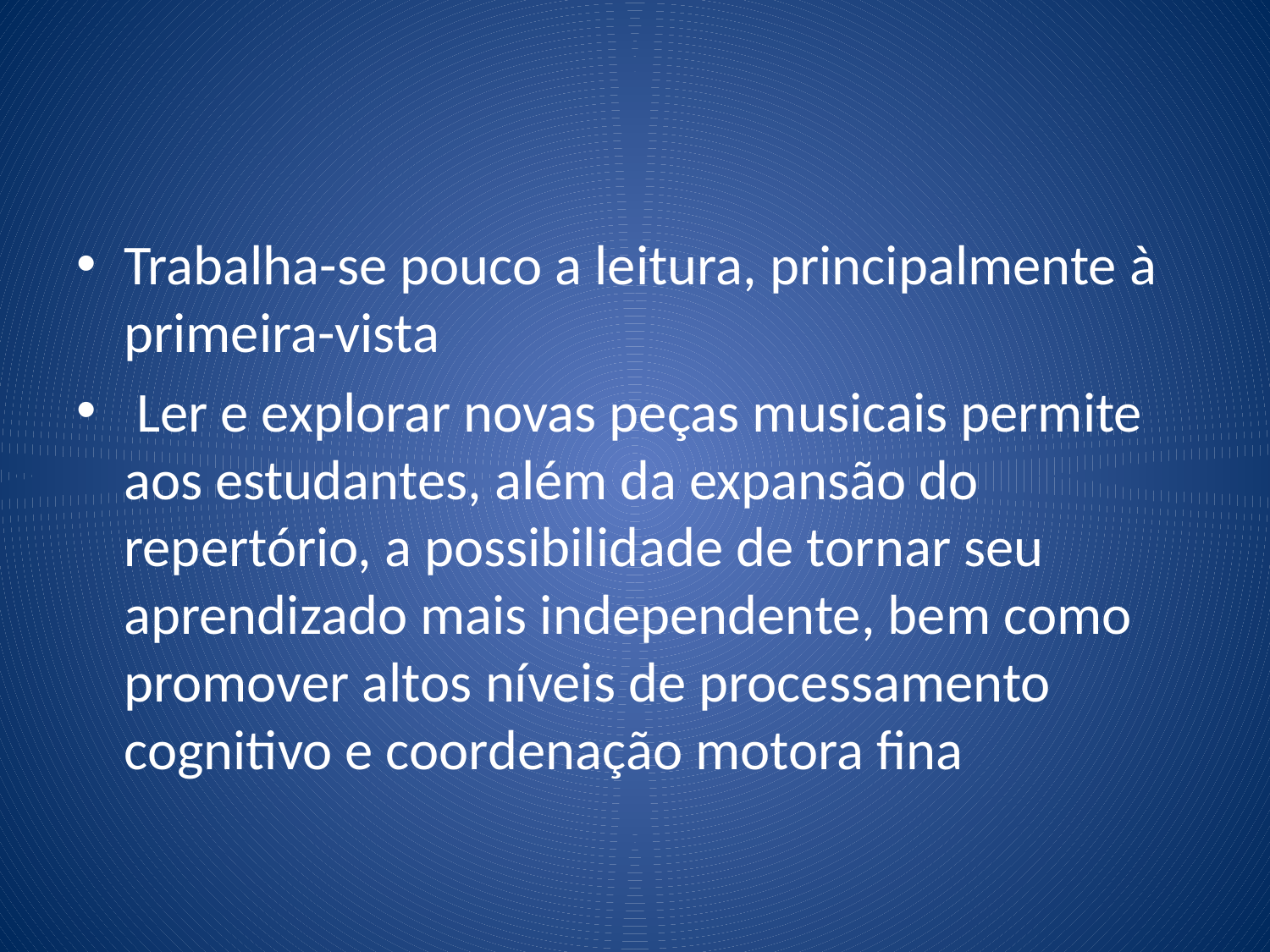

#
Trabalha-se pouco a leitura, principalmente à primeira-vista
 Ler e explorar novas peças musicais permite aos estudantes, além da expansão do repertório, a possibilidade de tornar seu aprendizado mais independente, bem como promover altos níveis de processamento cognitivo e coordenação motora fina